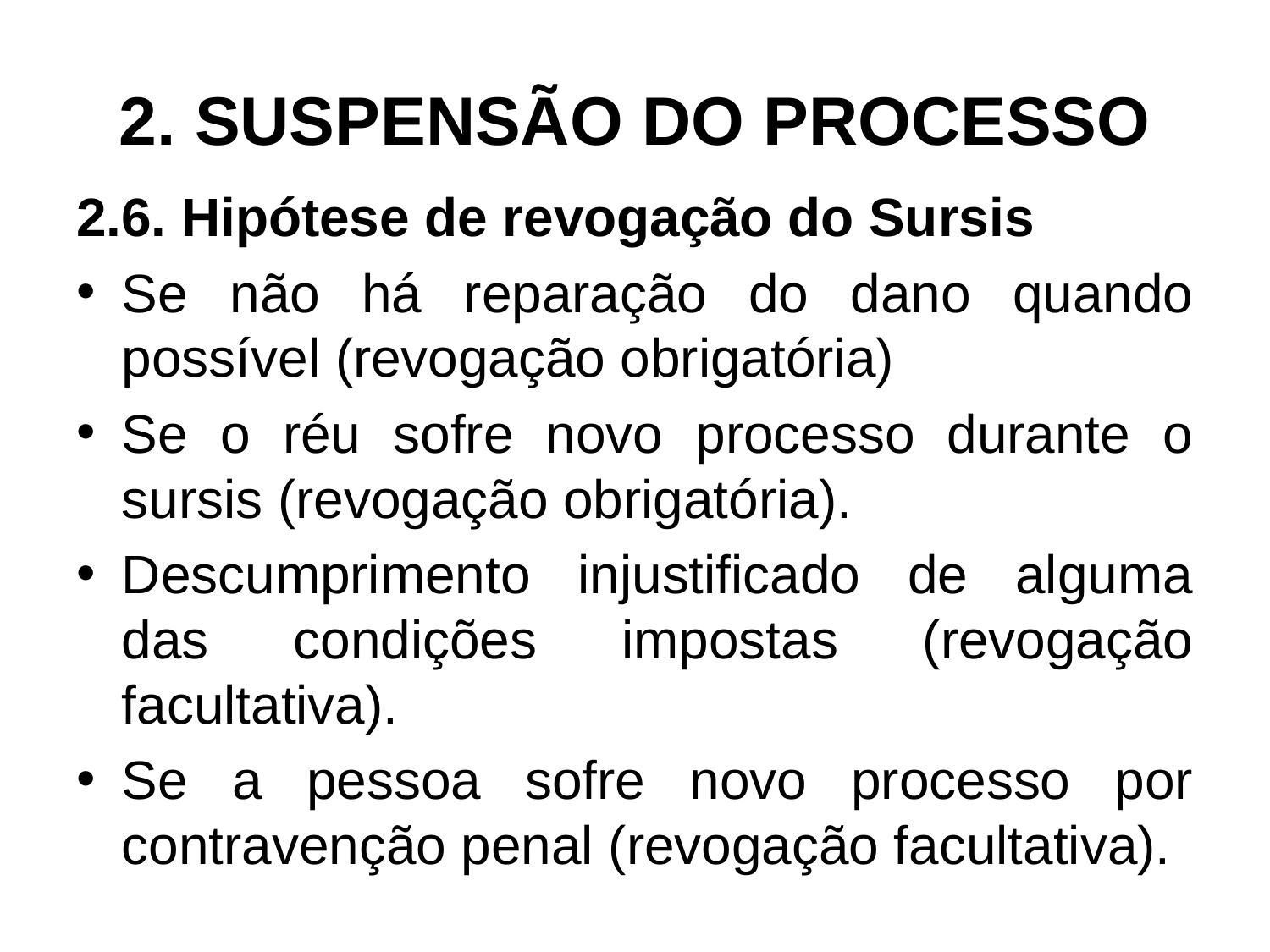

# 2. SUSPENSÃO DO PROCESSO
2.6. Hipótese de revogação do Sursis
Se não há reparação do dano quando possível (revogação obrigatória)
Se o réu sofre novo processo durante o sursis (revogação obrigatória).
Descumprimento injustificado de alguma das condições impostas (revogação facultativa).
Se a pessoa sofre novo processo por contravenção penal (revogação facultativa).